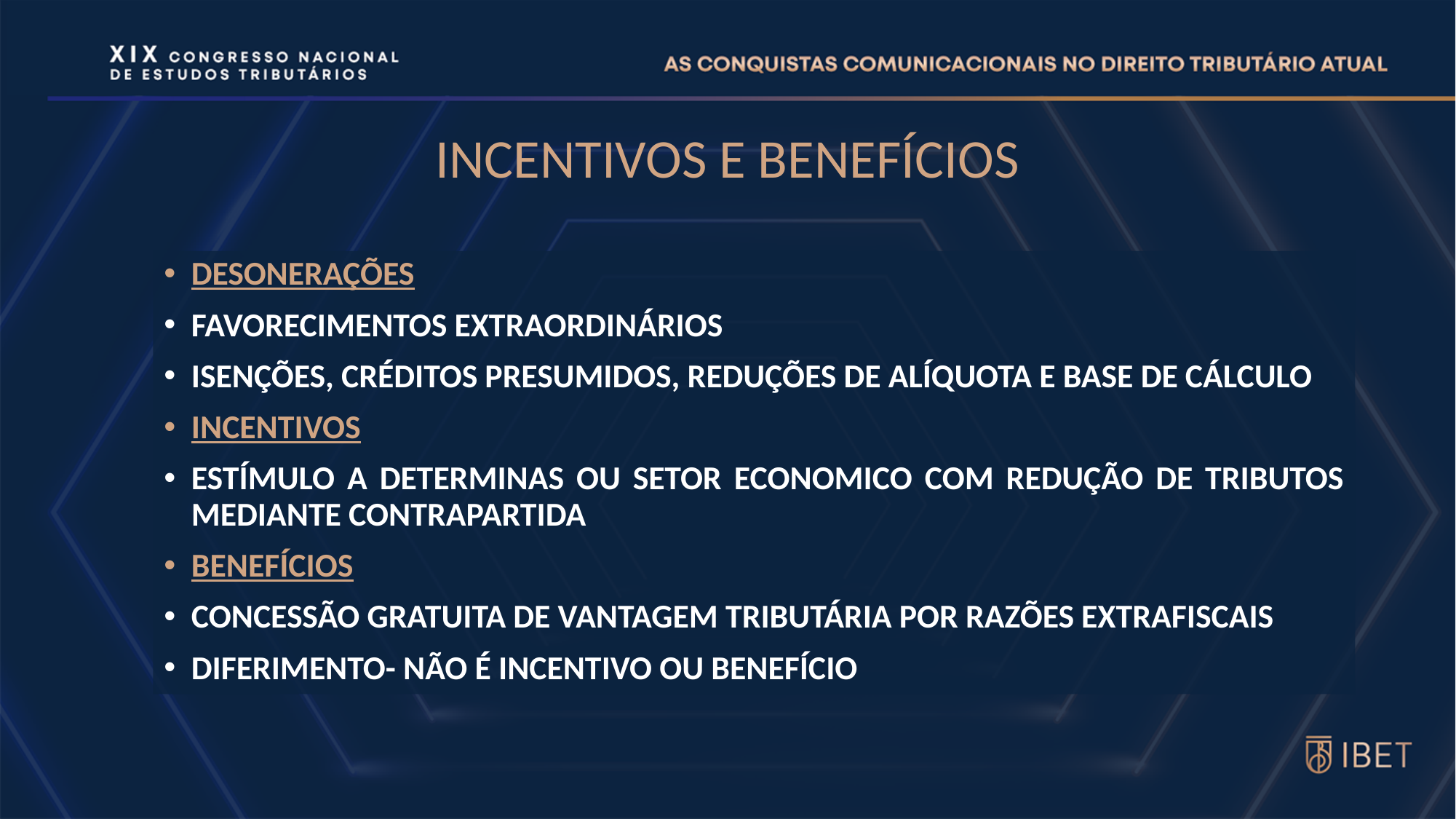

# INCENTIVOS E BENEFÍCIOS
DESONERAÇÕES
FAVORECIMENTOS EXTRAORDINÁRIOS
ISENÇÕES, CRÉDITOS PRESUMIDOS, REDUÇÕES DE ALÍQUOTA E BASE DE CÁLCULO
INCENTIVOS
ESTÍMULO A DETERMINAS OU SETOR ECONOMICO COM REDUÇÃO DE TRIBUTOS MEDIANTE CONTRAPARTIDA
BENEFÍCIOS
CONCESSÃO GRATUITA DE VANTAGEM TRIBUTÁRIA POR RAZÕES EXTRAFISCAIS
DIFERIMENTO- NÃO É INCENTIVO OU BENEFÍCIO